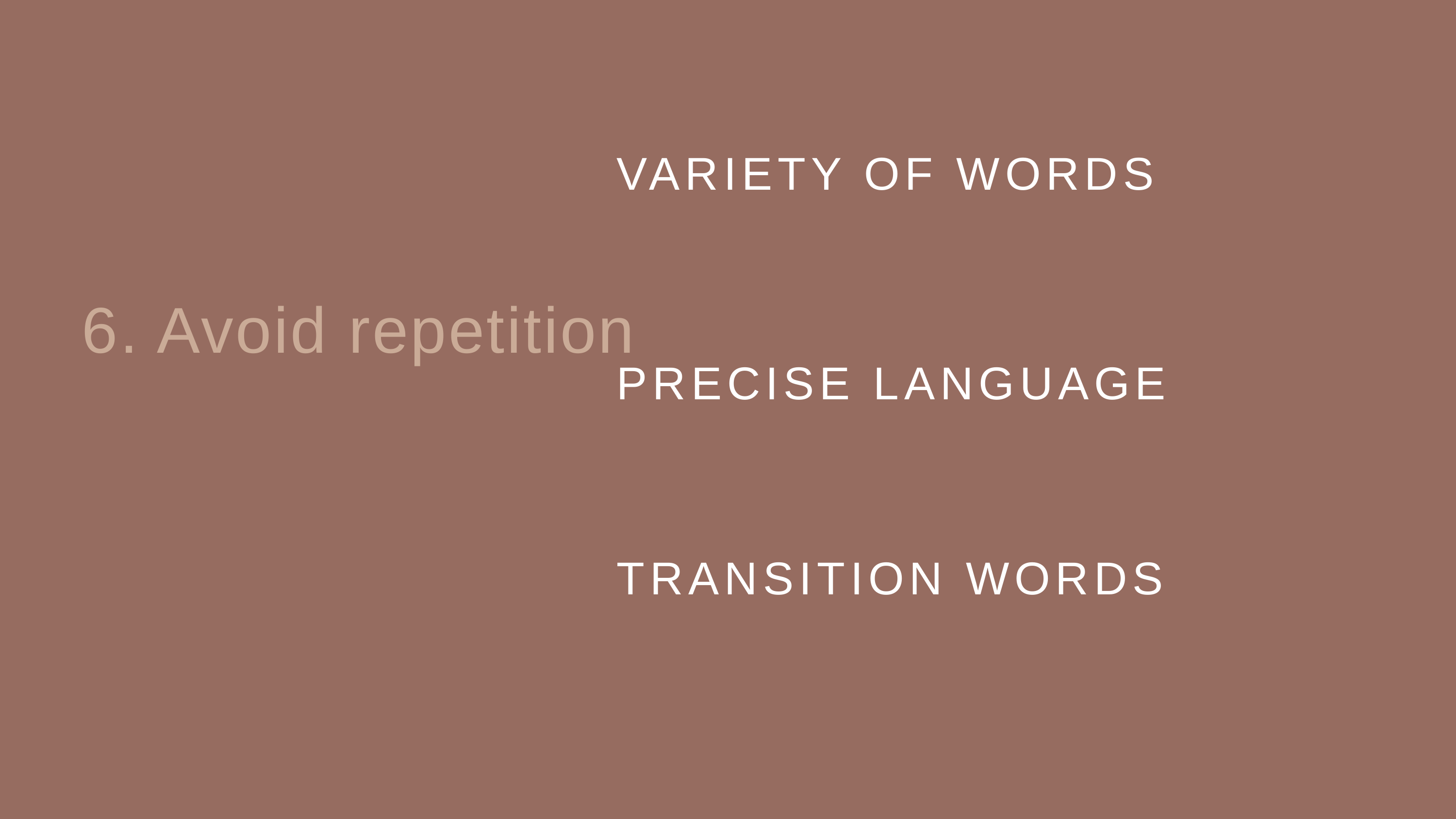

VARIETY OF WORDS
6. Avoid repetition

PRECISE LANGUAGE
TRANSITION WORDS